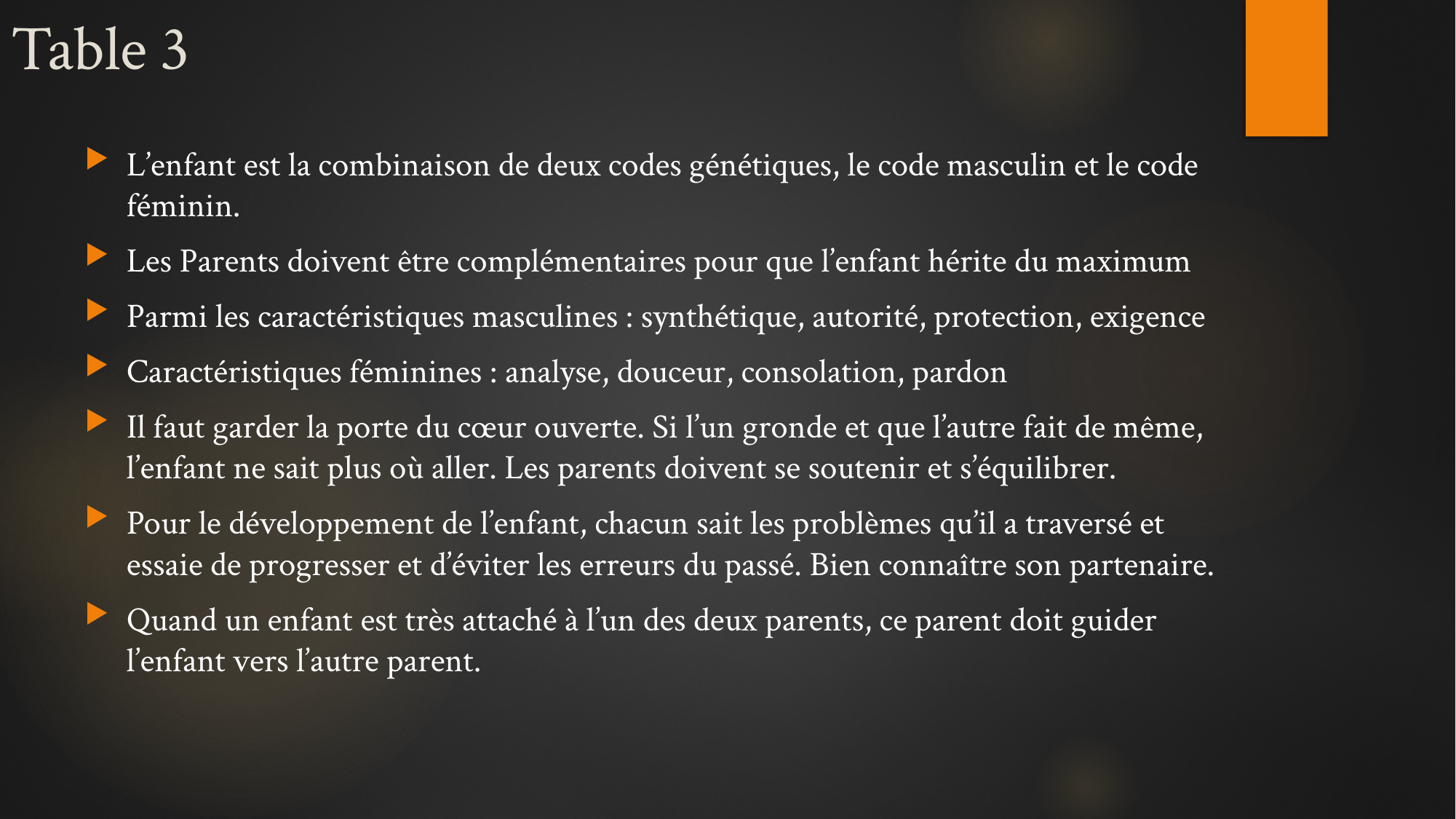

# Table 3
L’enfant est la combinaison de deux codes génétiques, le code masculin et le code féminin.
Les Parents doivent être complémentaires pour que l’enfant hérite du maximum
Parmi les caractéristiques masculines : synthétique, autorité, protection, exigence
Caractéristiques féminines : analyse, douceur, consolation, pardon
Il faut garder la porte du cœur ouverte. Si l’un gronde et que l’autre fait de même, l’enfant ne sait plus où aller. Les parents doivent se soutenir et s’équilibrer.
Pour le développement de l’enfant, chacun sait les problèmes qu’il a traversé et essaie de progresser et d’éviter les erreurs du passé. Bien connaître son partenaire.
Quand un enfant est très attaché à l’un des deux parents, ce parent doit guider l’enfant vers l’autre parent.